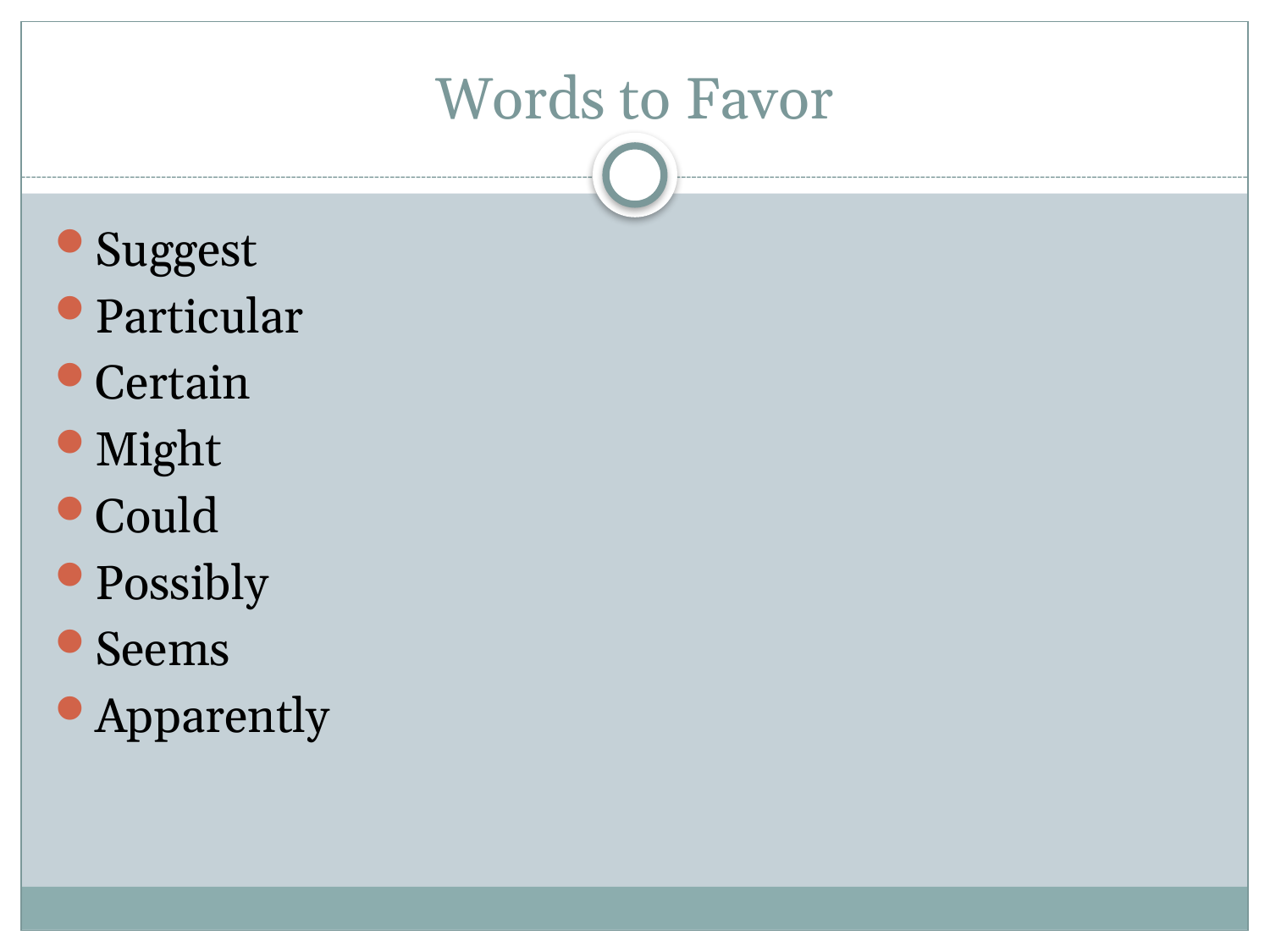

# Words to Favor
Suggest
Particular
Certain
Might
Could
Possibly
Seems
Apparently